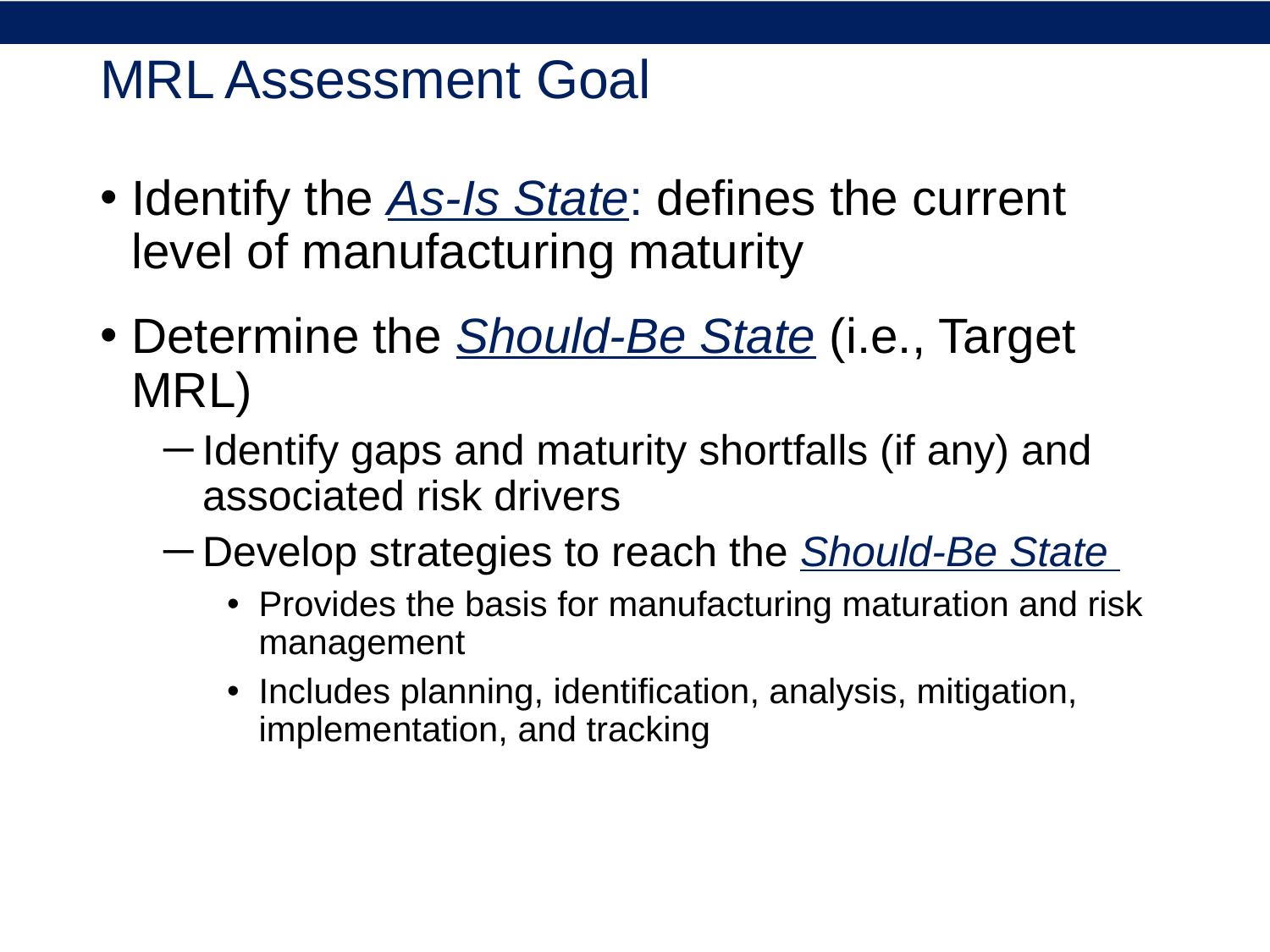

# MRL Assessment Goal
Identify the As-Is State: defines the current level of manufacturing maturity
Determine the Should-Be State (i.e., Target MRL)
Identify gaps and maturity shortfalls (if any) and associated risk drivers
Develop strategies to reach the Should-Be State
Provides the basis for manufacturing maturation and risk management
Includes planning, identification, analysis, mitigation, implementation, and tracking